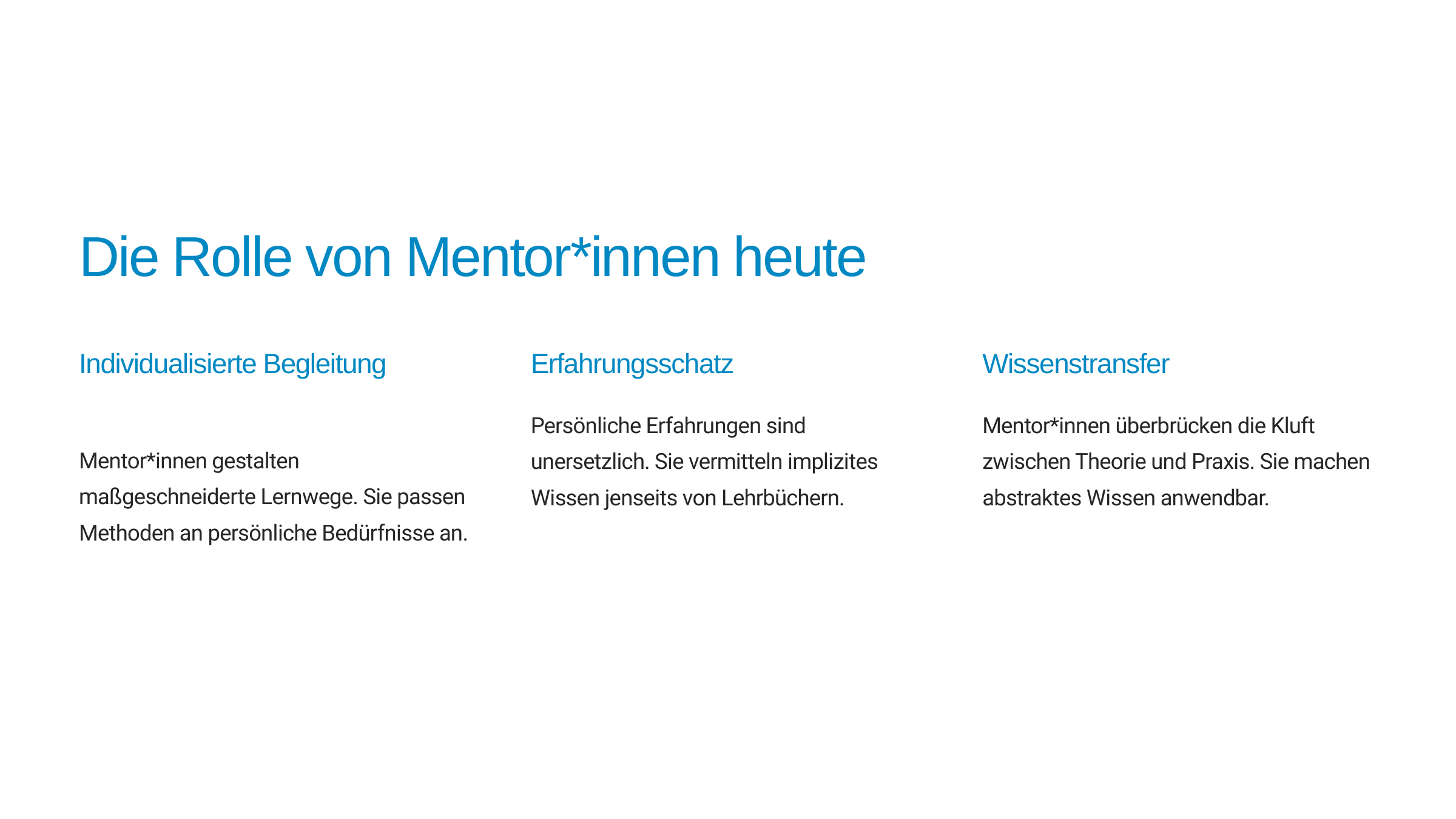

Die Rolle von Mentor*innen heute
Individualisierte Begleitung
Erfahrungsschatz
Wissenstransfer
Persönliche Erfahrungen sind unersetzlich. Sie vermitteln implizites Wissen jenseits von Lehrbüchern.
Mentor*innen überbrücken die Kluft zwischen Theorie und Praxis. Sie machen abstraktes Wissen anwendbar.
Mentor*innen gestalten maßgeschneiderte Lernwege. Sie passen Methoden an persönliche Bedürfnisse an.